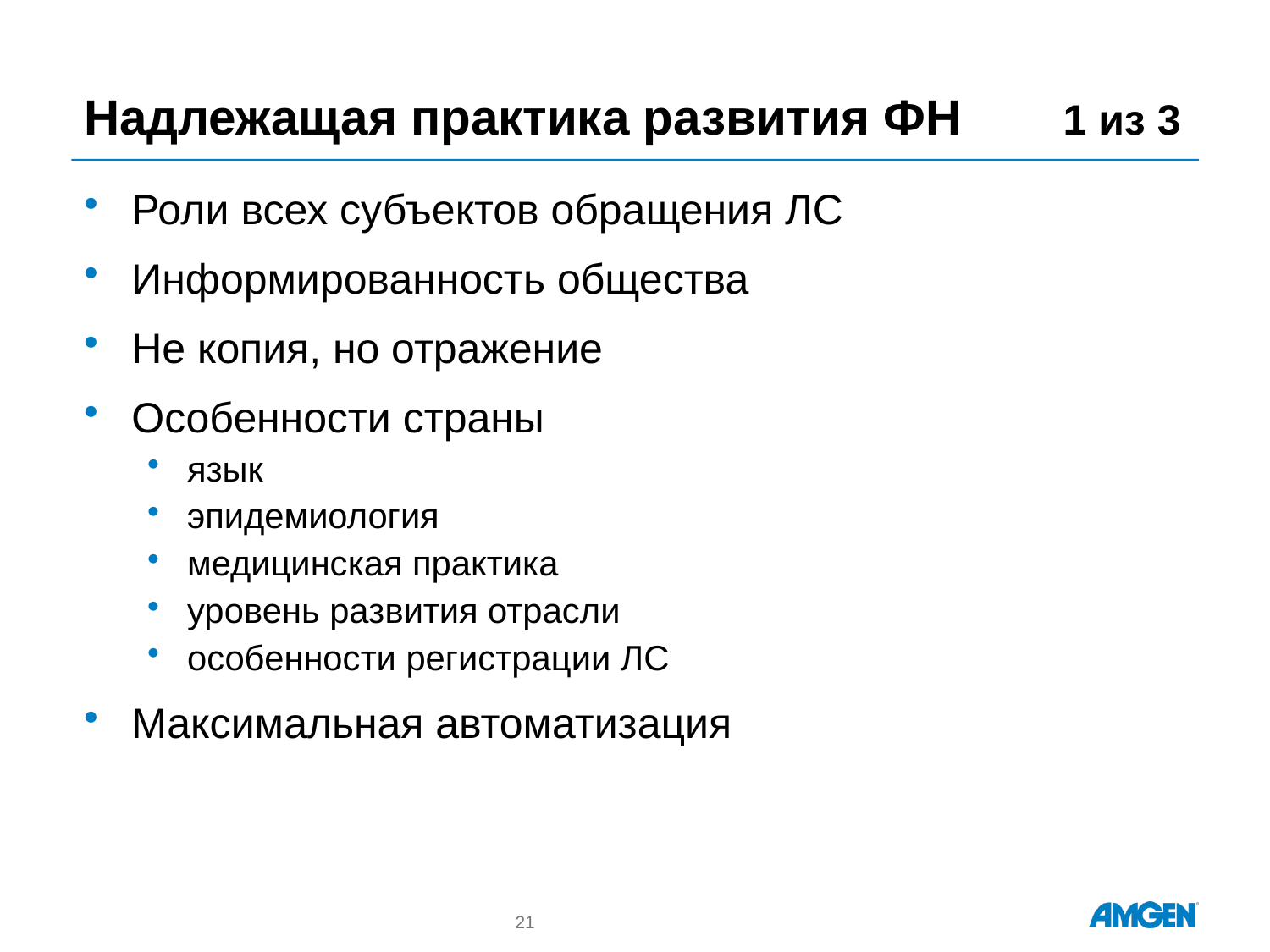

# Надлежащая практика развития ФН 	1 из 3
Роли всех субъектов обращения ЛС
Информированность общества
Не копия, но отражение
Особенности страны
язык
эпидемиология
медицинская практика
уровень развития отрасли
особенности регистрации ЛС
Максимальная автоматизация

21